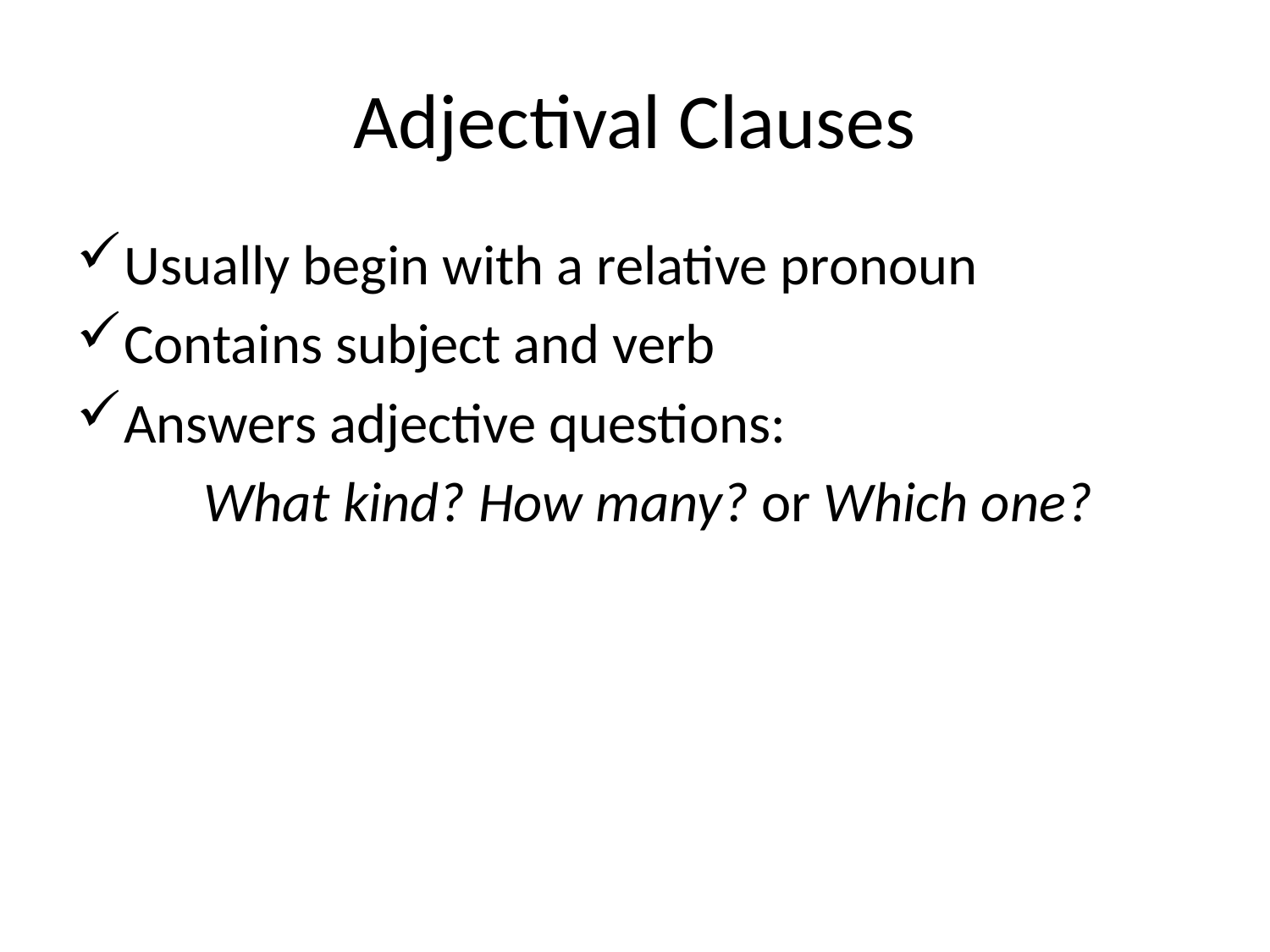

# Adjectival Clauses
Usually begin with a relative pronoun
Contains subject and verb
Answers adjective questions:
	What kind? How many? or Which one?